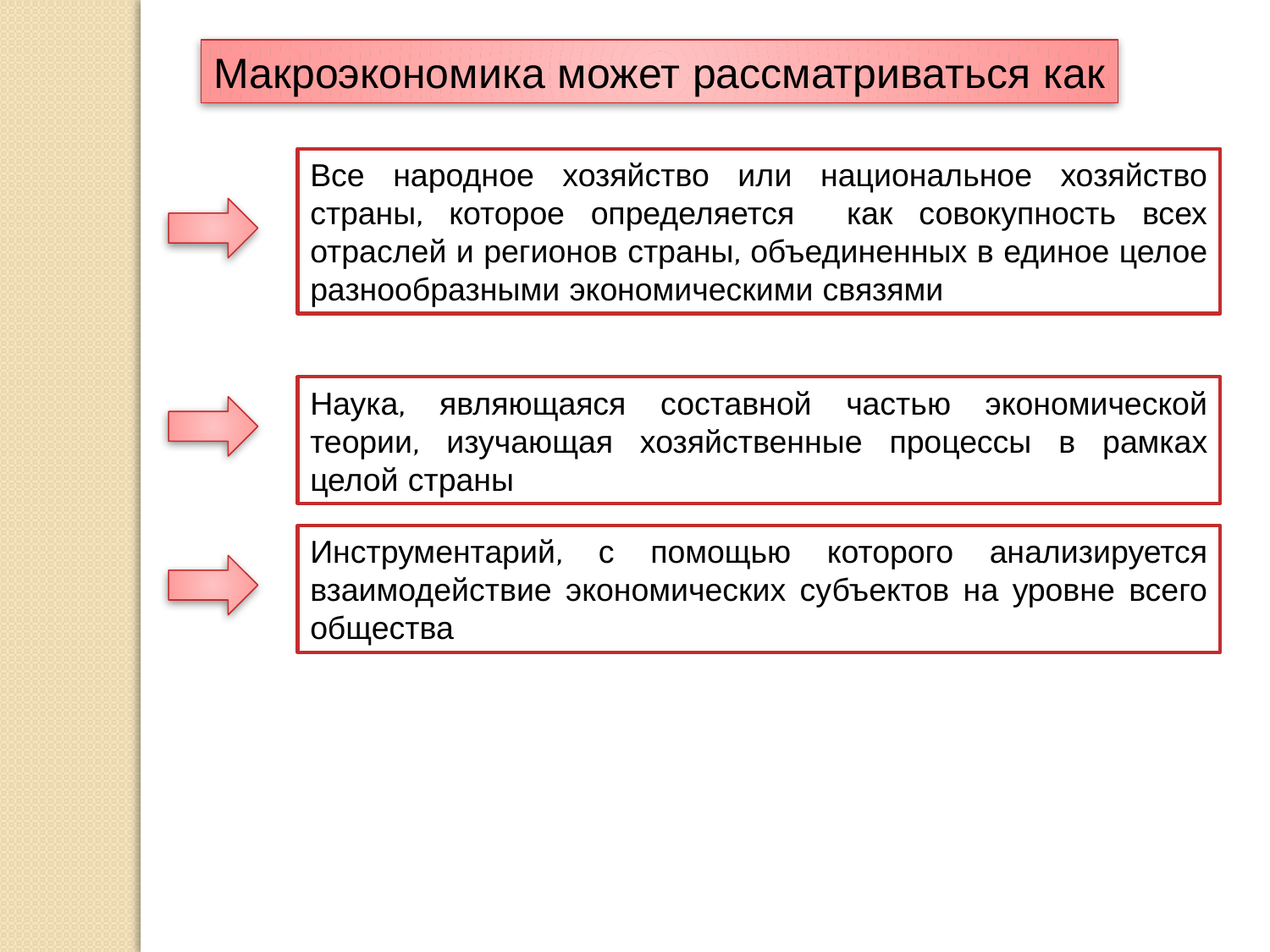

Макроэкономика может рассматриваться как
Все народное хозяйство или национальное хозяйство страны, которое определяется  как совокупность всех отраслей и регионов страны, объединенных в единое целое разнообразными экономическими связями

Наука, являющаяся составной частью экономической теории, изучающая хозяйственные процессы в рамках целой страны

Инструментарий, с помощью которого анализируется взаимодействие экономических субъектов на уровне всего общества